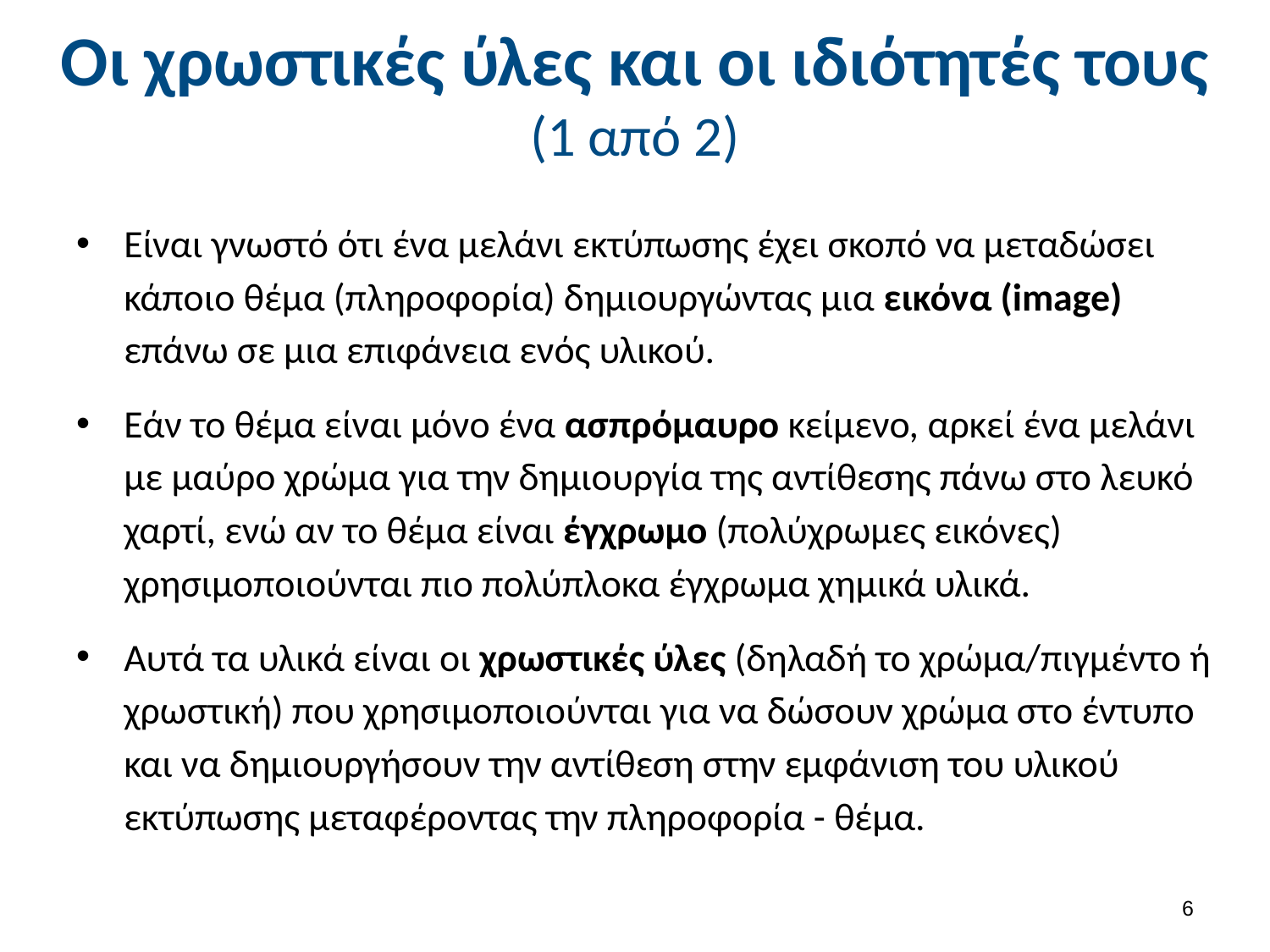

# Οι χρωστικές ύλες και οι ιδιότητές τους (1 από 2)
Είναι γνωστό ότι ένα μελάνι εκτύπωσης έχει σκοπό να μεταδώσει κάποιο θέμα (πληροφορία) δημιουργώντας μια εικόνα (image) επάνω σε μια επιφάνεια ενός υλικού.
Εάν το θέμα είναι μόνο ένα ασπρόμαυρο κείμενο, αρκεί ένα μελάνι με μαύρο χρώμα για την δημιουργία της αντίθεσης πάνω στο λευκό χαρτί, ενώ αν το θέμα είναι έγχρωμο (πολύχρωμες εικόνες) χρησιμοποιούνται πιο πολύπλοκα έγχρωμα χημικά υλικά.
Αυτά τα υλικά είναι οι χρωστικές ύλες (δηλαδή το χρώμα/πιγμέντο ή χρωστική) που χρησιμοποιούνται για να δώσουν χρώμα στο έντυπο και να δημιουργήσουν την αντίθεση στην εμφάνιση του υλικού εκτύπωσης μεταφέροντας την πληροφορία - θέμα.
6